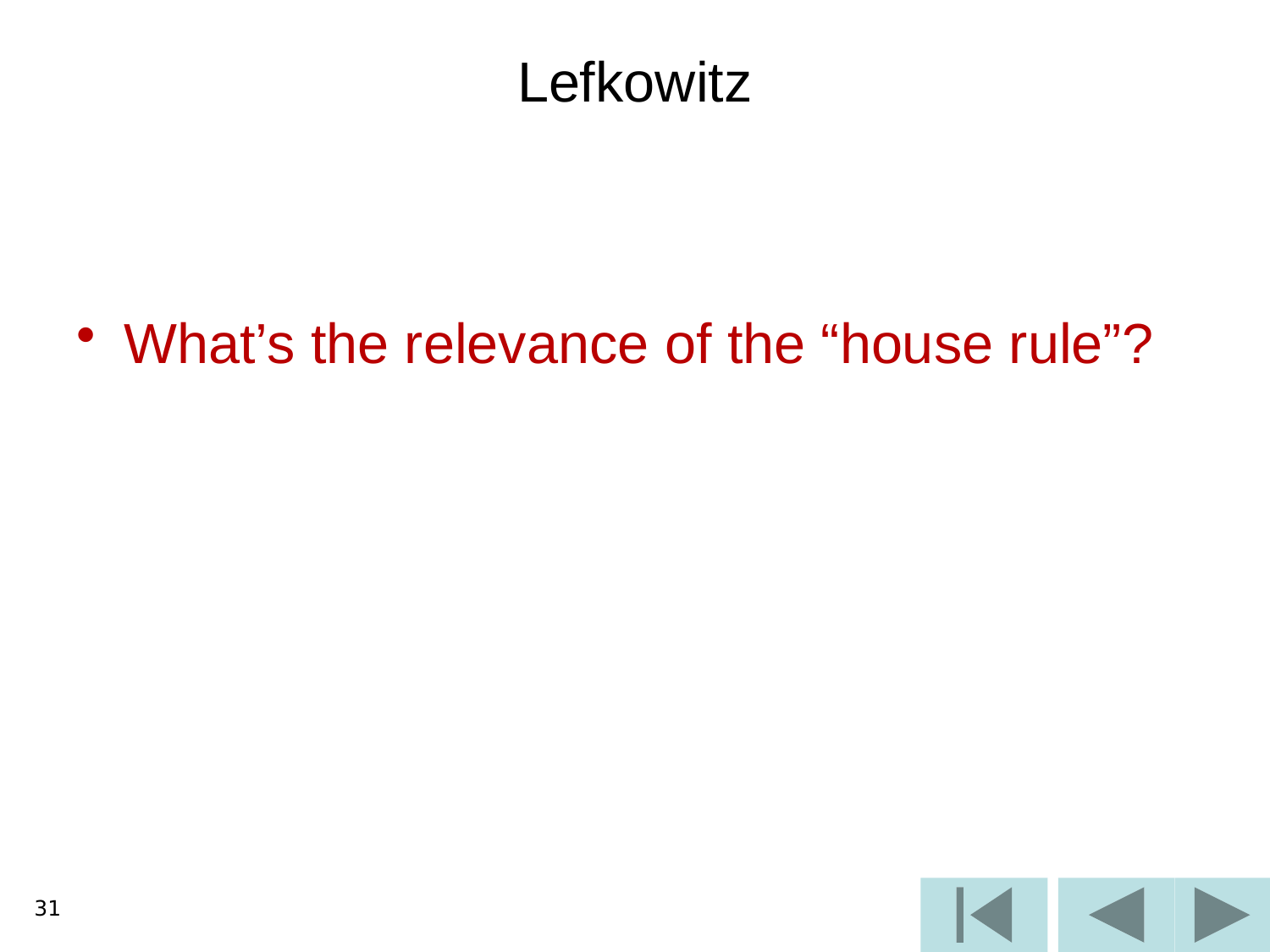

# Lefkowitz

What’s the relevance of the “house rule”?

31